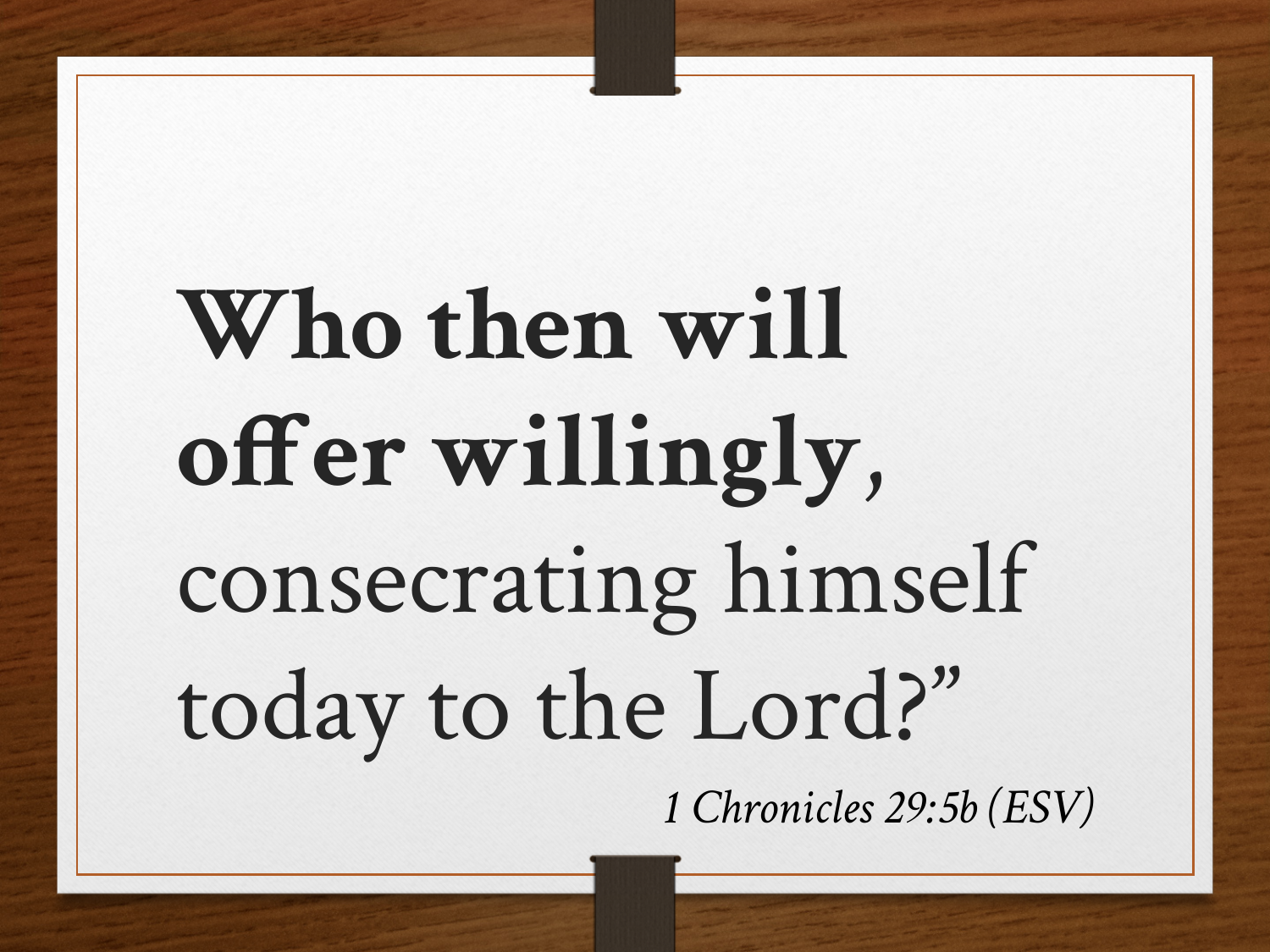

# Who then will offer willingly, consecrating himself today to the Lord?”
1 Chronicles 29:5b (ESV)